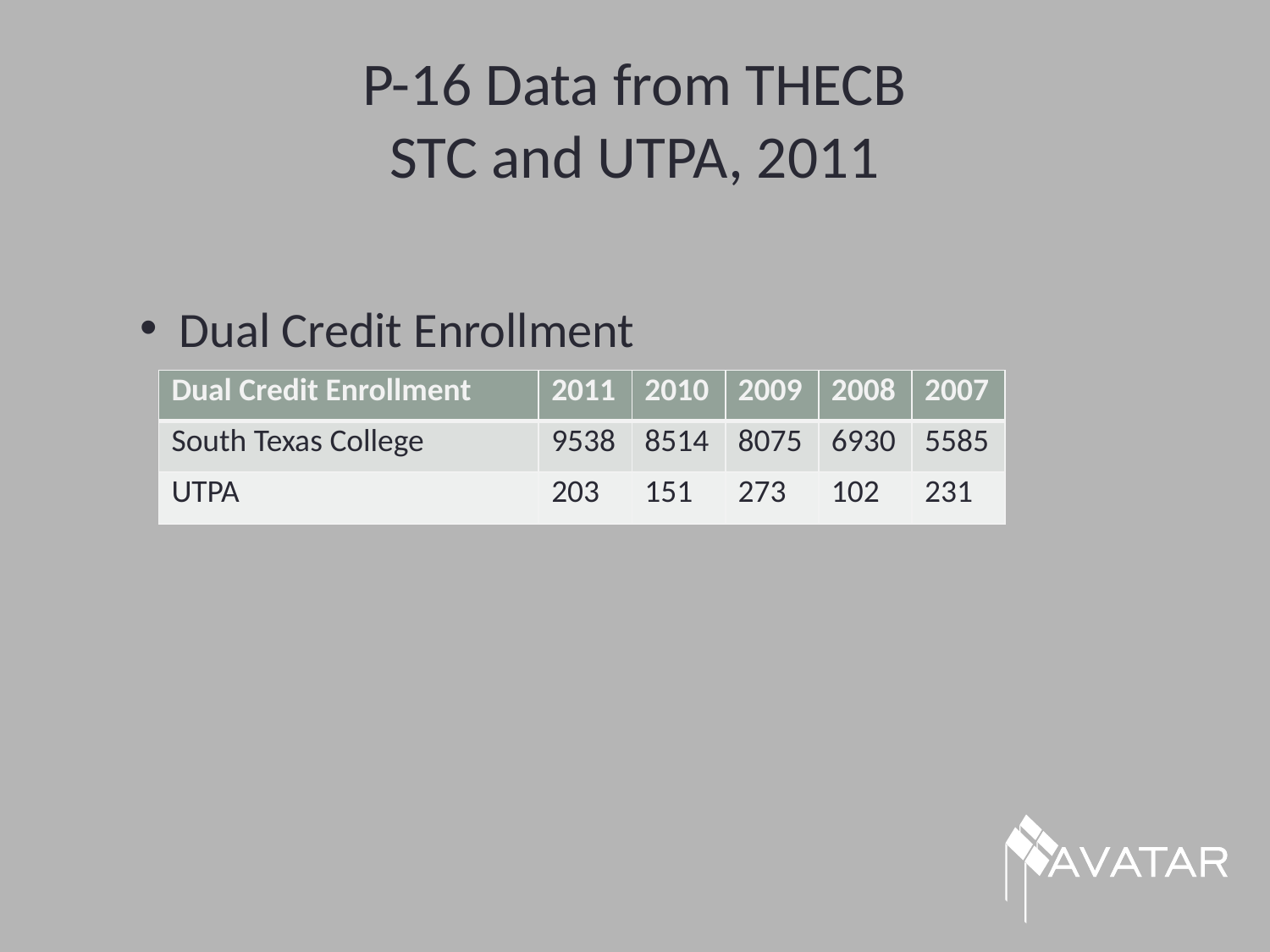

# P-16 Data from THECB STC and UTPA, 2011

Dual Credit Enrollment

| Dual Credit Enrollment | 2011 | 2010 | 2009 | 2008 | 2007 |
| --- | --- | --- | --- | --- | --- |
| South Texas College | 9538 | 8514 | 8075 | 6930 | 5585 |
| UTPA | 203 | 151 | 273 | 102 | 231 |